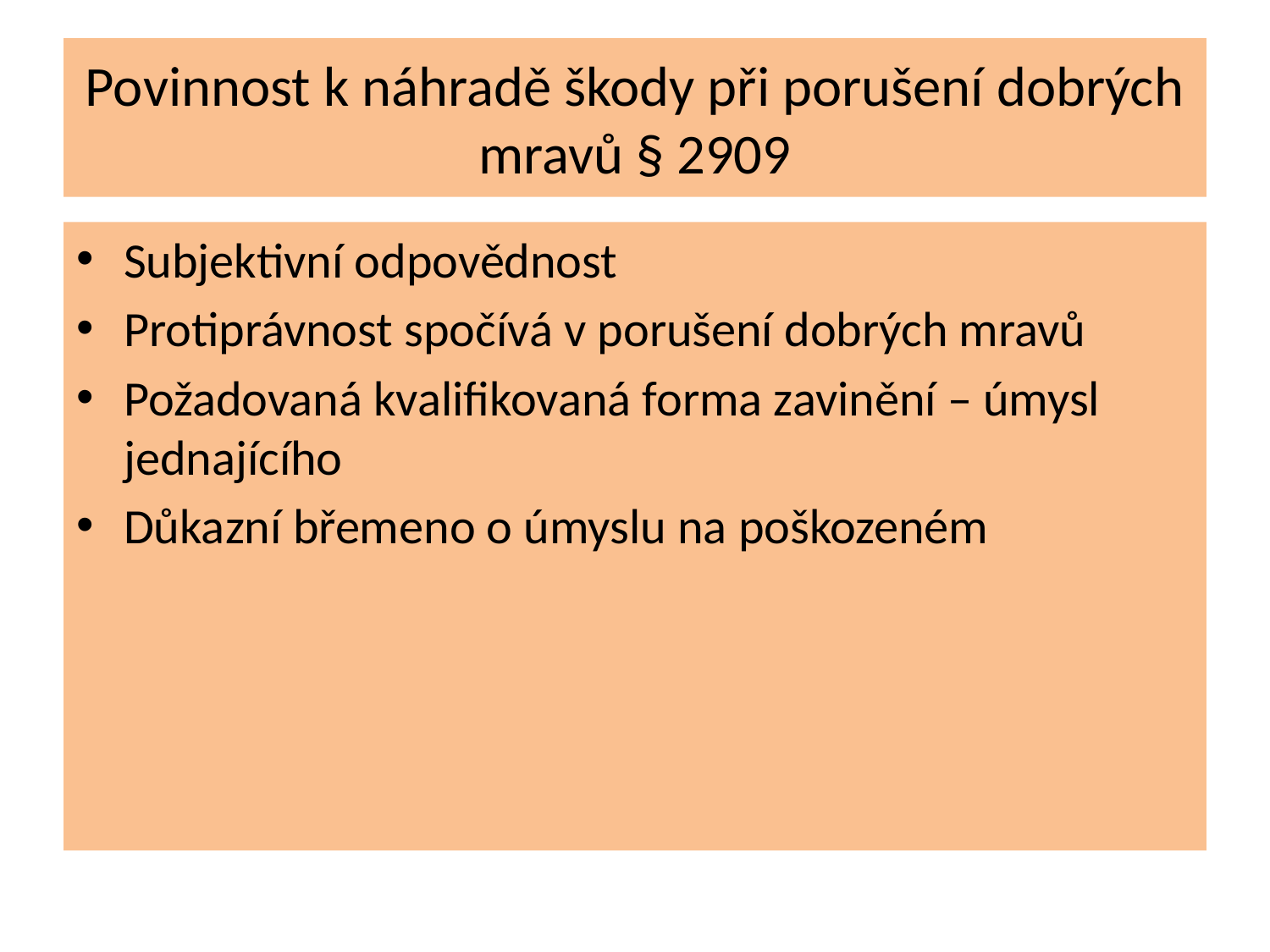

# Povinnost k náhradě škody při porušení dobrých mravů § 2909
Subjektivní odpovědnost
Protiprávnost spočívá v porušení dobrých mravů
Požadovaná kvalifikovaná forma zavinění – úmysl jednajícího
Důkazní břemeno o úmyslu na poškozeném